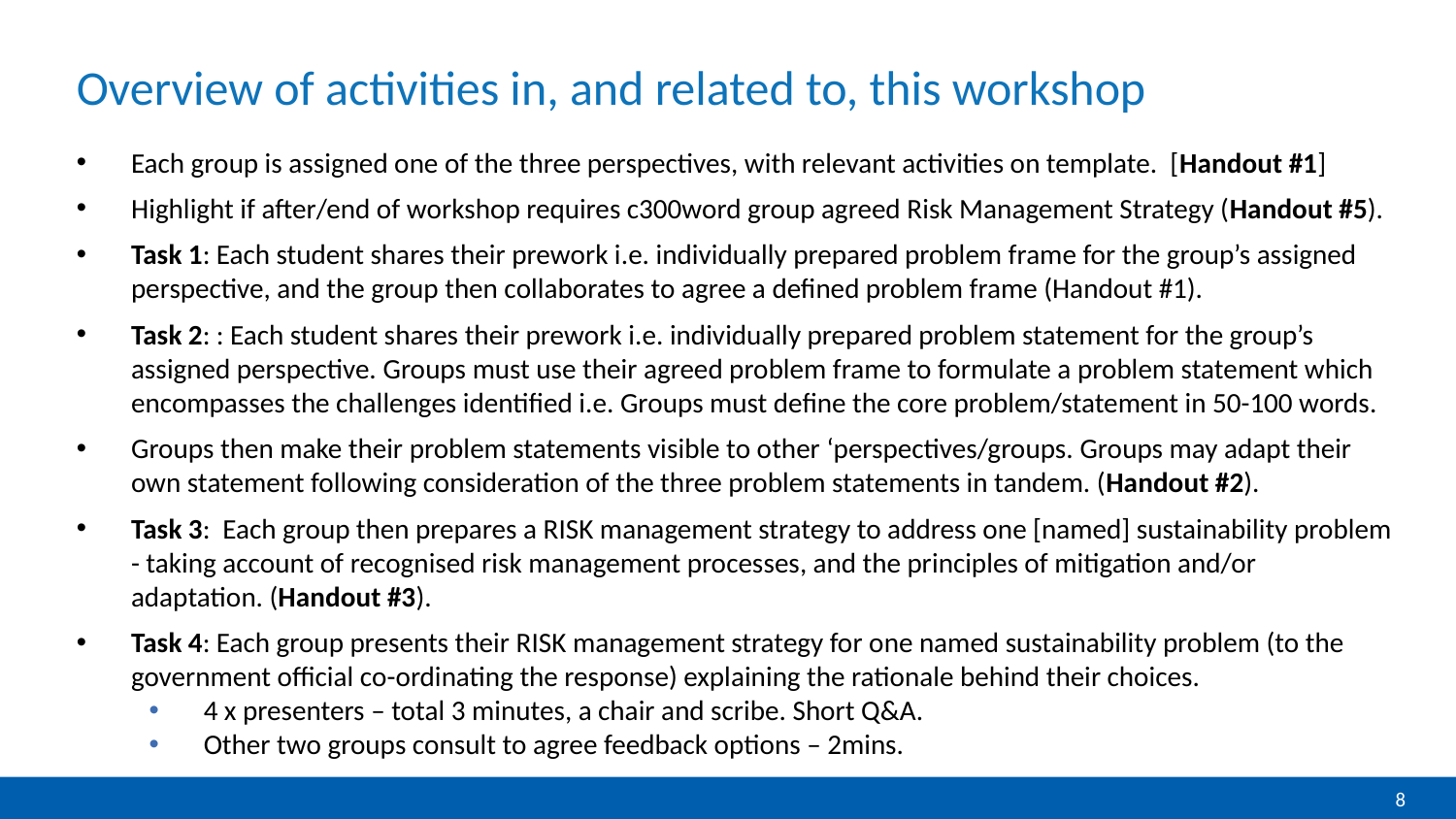

# Overview of activities in, and related to, this workshop
Each group is assigned one of the three perspectives, with relevant activities on template.  [Handout #1]
Highlight if after/end of workshop requires c300word group agreed Risk Management Strategy (Handout #5).
Task 1: Each student shares their prework i.e. individually prepared problem frame for the group’s assigned perspective, and the group then collaborates to agree a defined problem frame (Handout #1).
Task 2: : Each student shares their prework i.e. individually prepared problem statement for the group’s assigned perspective. Groups must use their agreed problem frame to formulate a problem statement which encompasses the challenges identified i.e. Groups must define the core problem/statement in 50-100 words.
Groups then make their problem statements visible to other ‘perspectives/groups. Groups may adapt their own statement following consideration of the three problem statements in tandem. (Handout #2).
Task 3:  Each group then prepares a RISK management strategy to address one [named] sustainability problem - taking account of recognised risk management processes, and the principles of mitigation and/or adaptation. (Handout #3).
Task 4: Each group presents their RISK management strategy for one named sustainability problem (to the government official co-ordinating the response) explaining the rationale behind their choices.
4 x presenters – total 3 minutes, a chair and scribe. Short Q&A.
Other two groups consult to agree feedback options – 2mins.
8